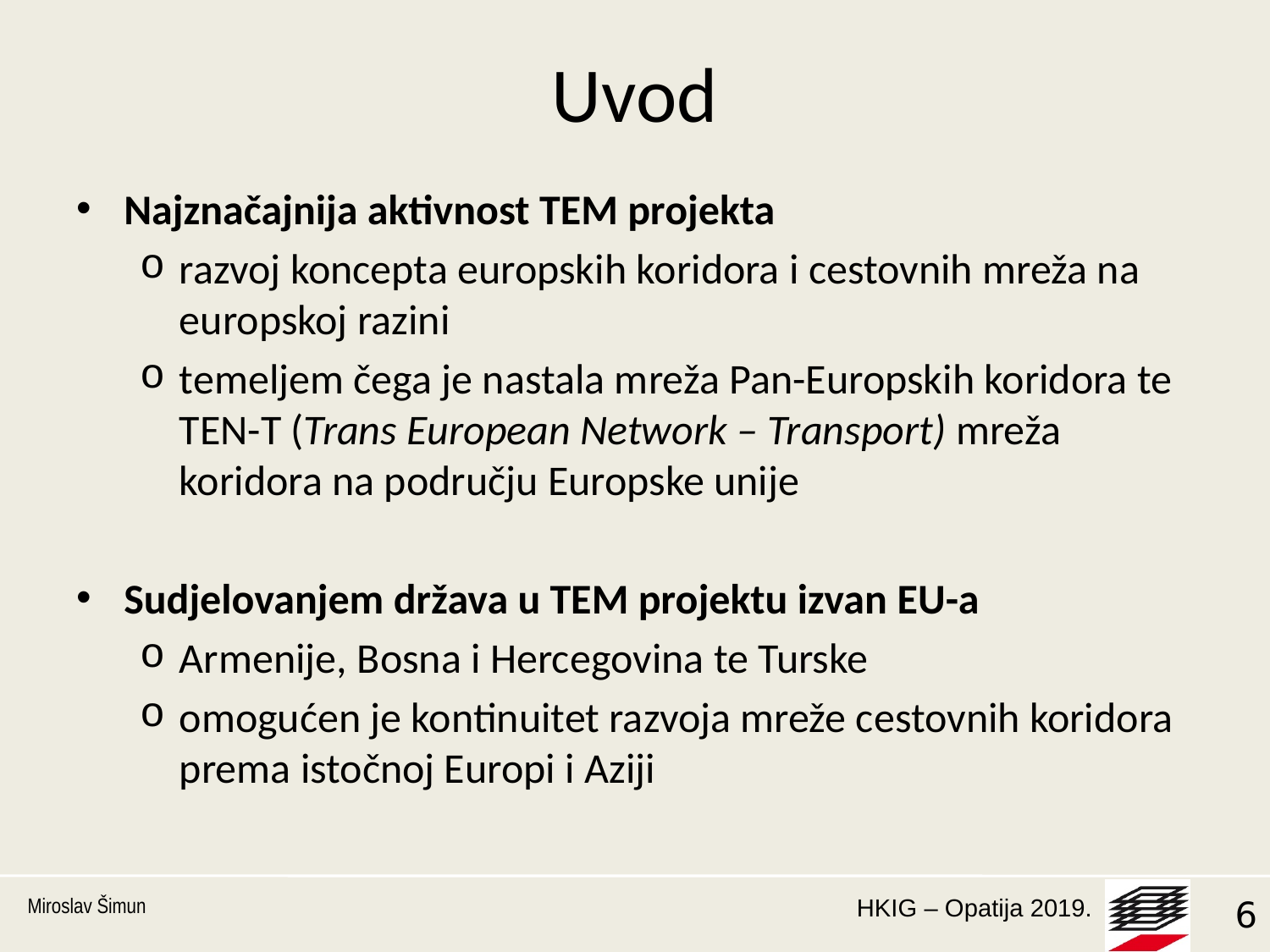

# Uvod
Najznačajnija aktivnost TEM projekta
razvoj koncepta europskih koridora i cestovnih mreža na europskoj razini
temeljem čega je nastala mreža Pan-Europskih koridora te TEN-T (Trans European Network – Transport) mreža koridora na području Europske unije

Sudjelovanjem država u TEM projektu izvan EU-a
Armenije, Bosna i Hercegovina te Turske
omogućen je kontinuitet razvoja mreže cestovnih koridora prema istočnoj Europi i Aziji

Miroslav Šimun
6